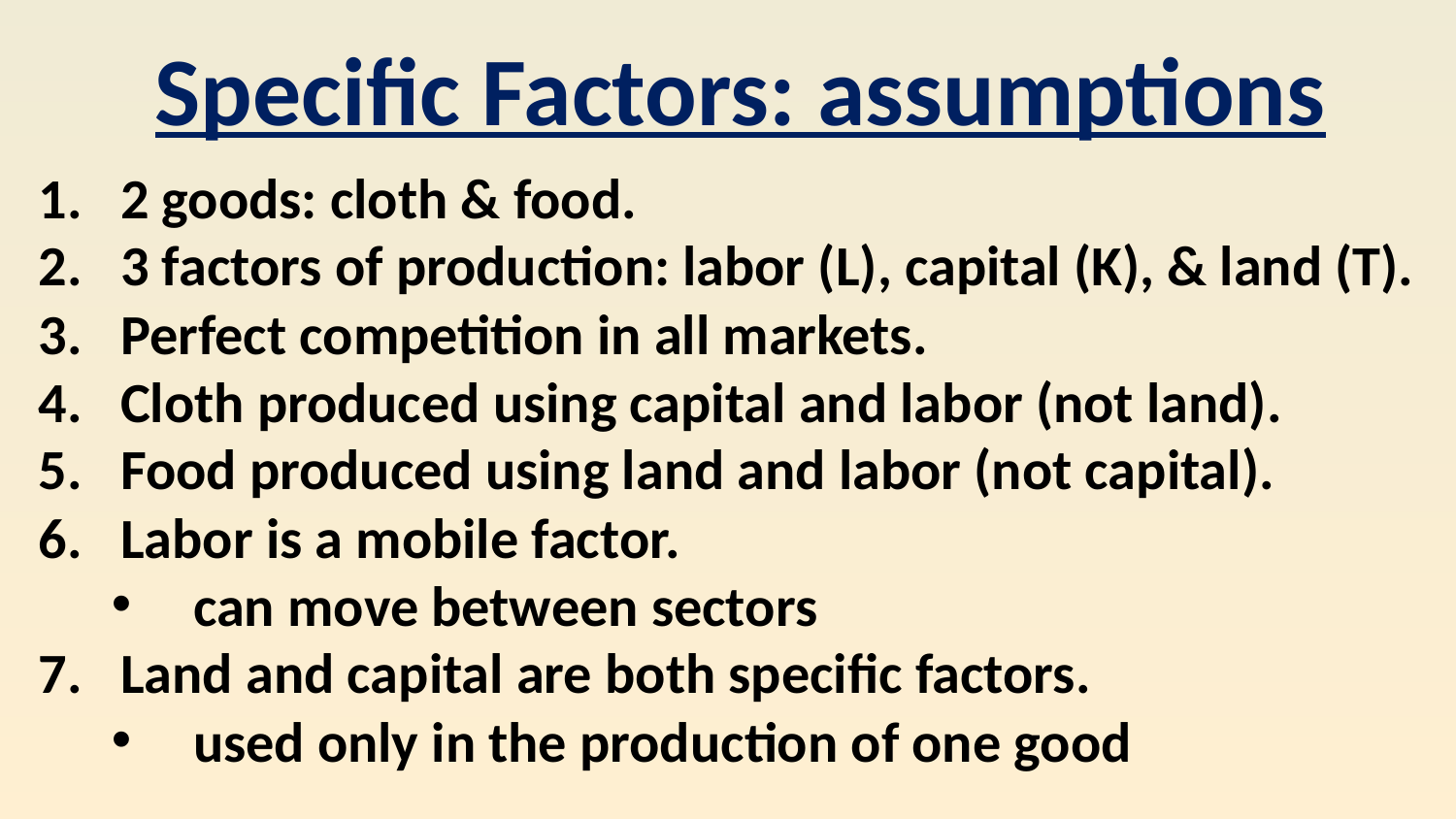

Specific Factors: assumptions
2 goods: cloth & food.
3 factors of production: labor (L), capital (K), & land (T).
Perfect competition in all markets.
Cloth produced using capital and labor (not land).
Food produced using land and labor (not capital).
Labor is a mobile factor.
can move between sectors
Land and capital are both specific factors.
used only in the production of one good